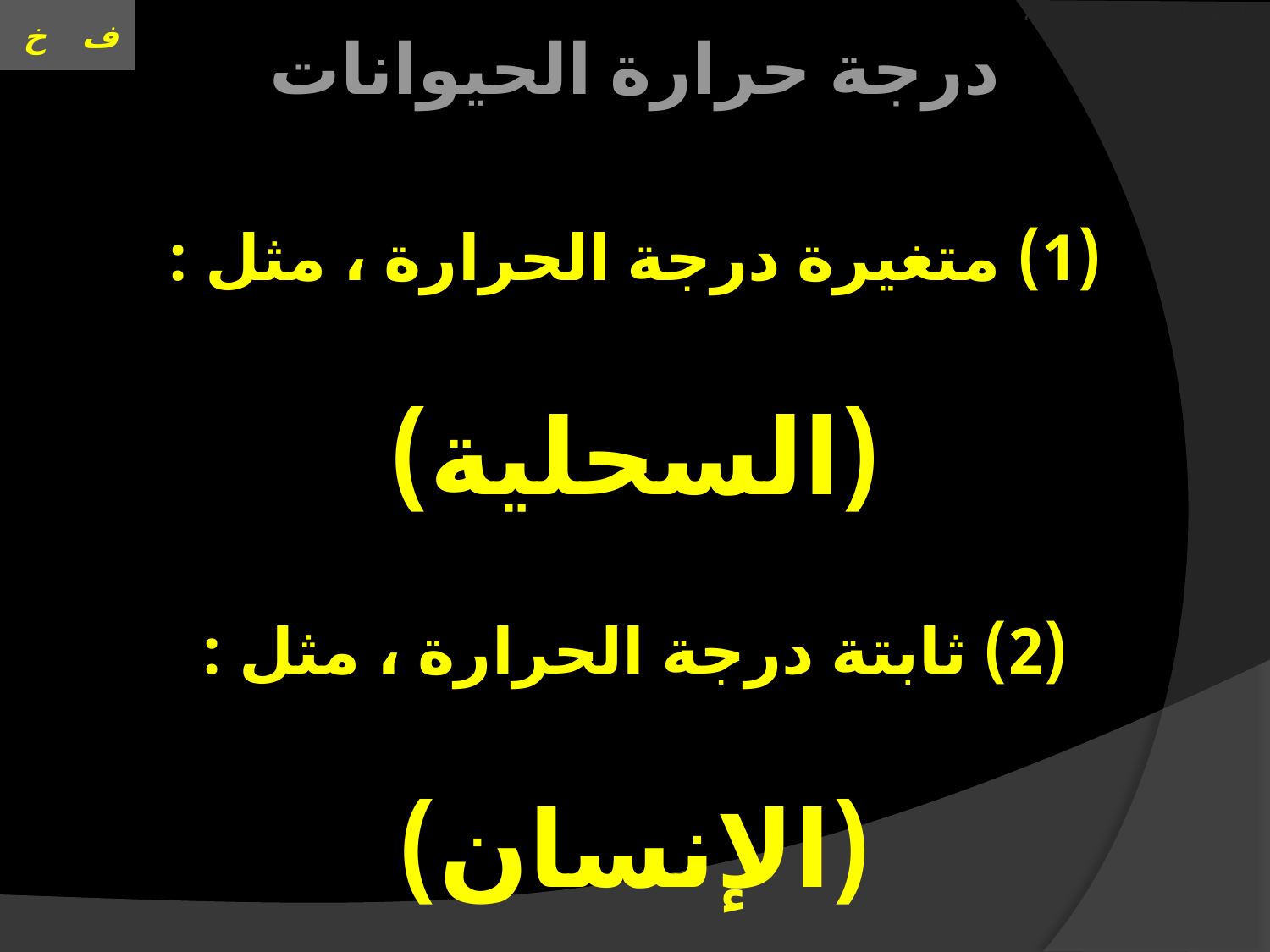

# العنوان الحركة على خط مستقيم
درجة حرارة الحيوانات
(1) متغيرة درجة الحرارة ، مثل :
(السحلية)
(2) ثابتة درجة الحرارة ، مثل :
(الإنسان)